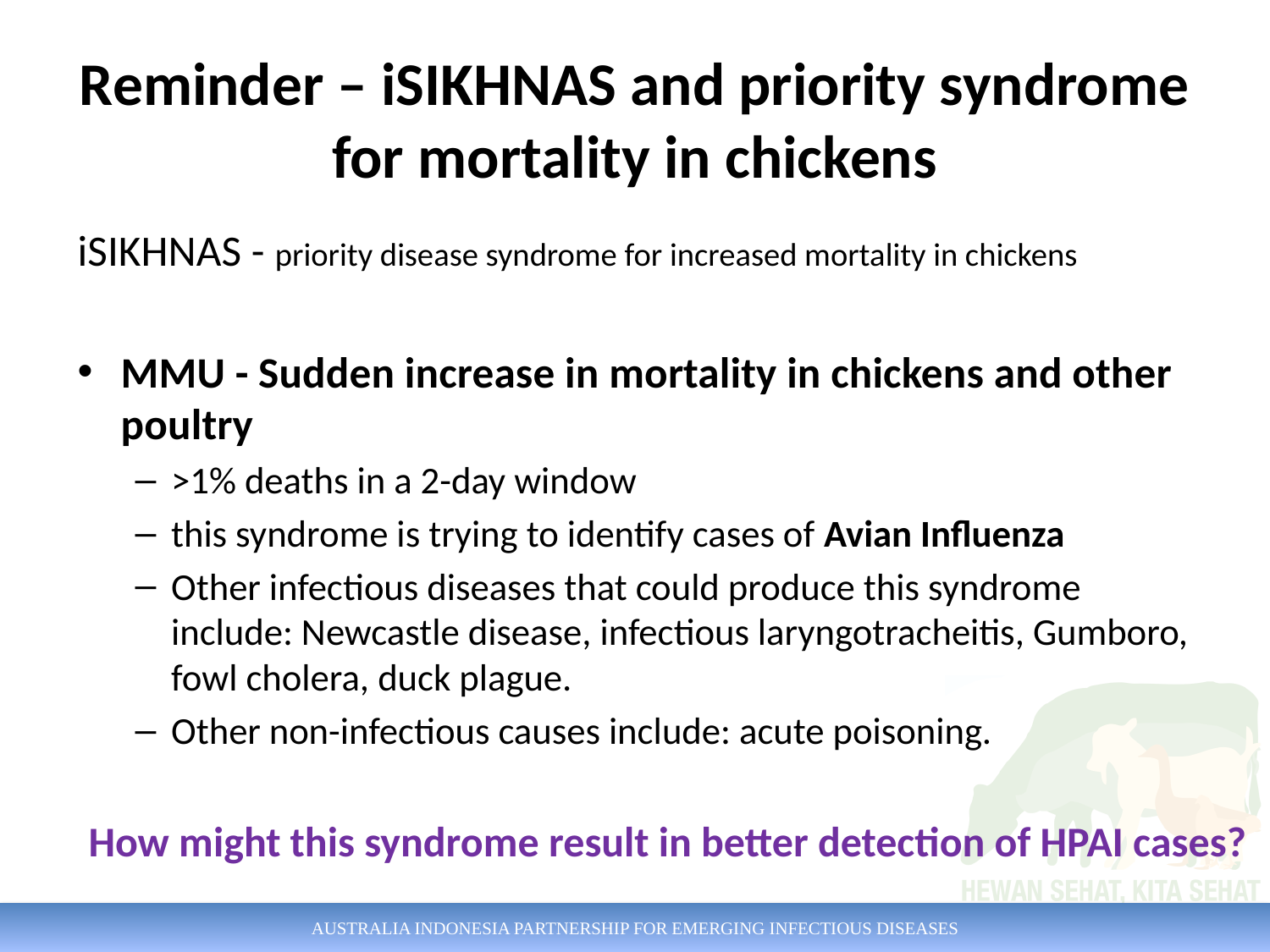

# Reminder – iSIKHNAS and priority syndrome for mortality in chickens
iSIKHNAS - priority disease syndrome for increased mortality in chickens

MMU - Sudden increase in mortality in chickens and other poultry
>1% deaths in a 2-day window
this syndrome is trying to identify cases of Avian Influenza
Other infectious diseases that could produce this syndrome include: Newcastle disease, infectious laryngotracheitis, Gumboro, fowl cholera, duck plague.
Other non-infectious causes include: acute poisoning.

How might this syndrome result in better detection of HPAI cases?